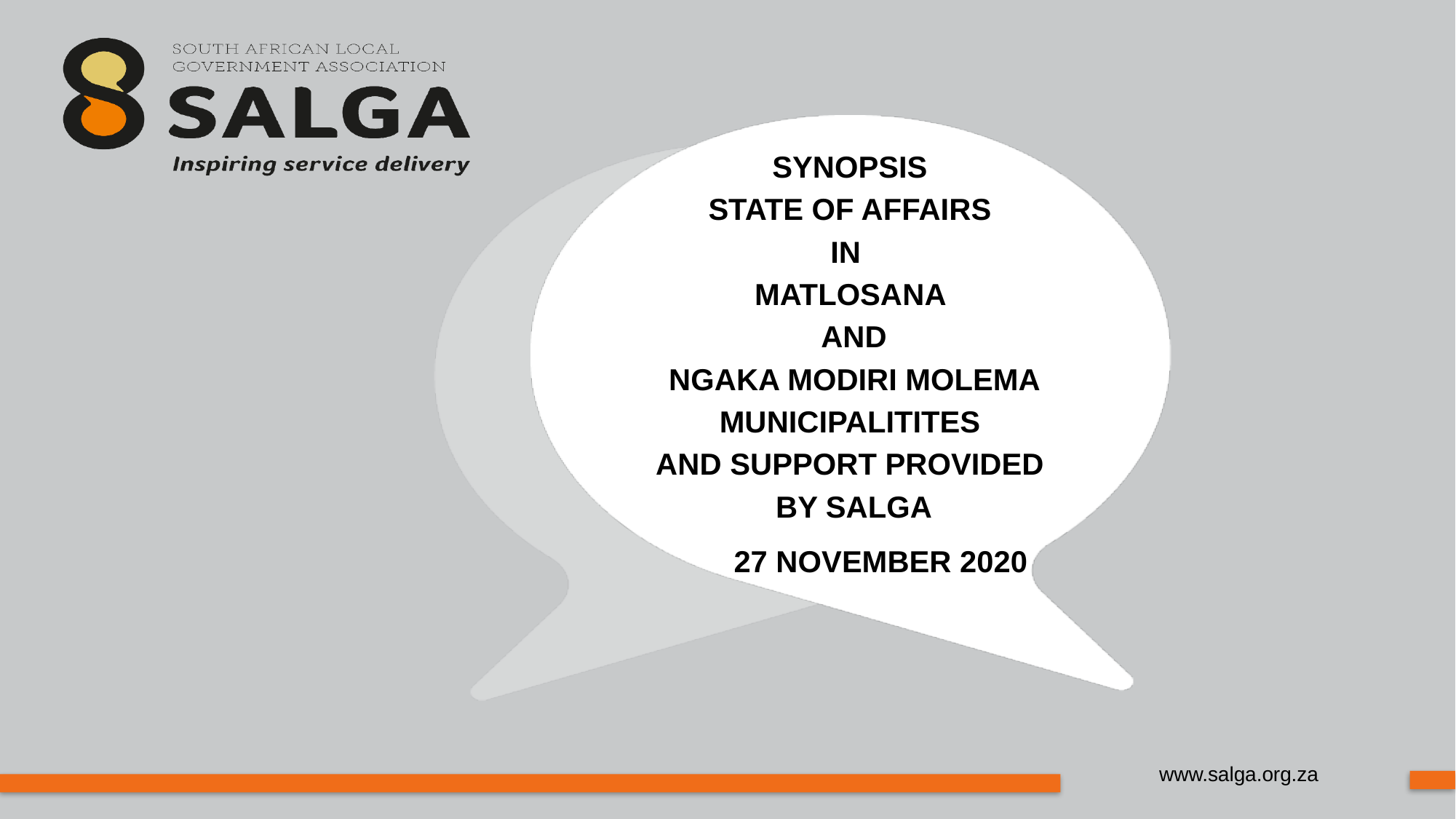

SYNOPSIS
STATE OF AFFAIRS
IN
MATLOSANA
AND
 NGAKA MODIRI MOLEMA
MUNICIPALITITES
AND SUPPORT PROVIDED
BY SALGA

27 NOVEMBER 2020